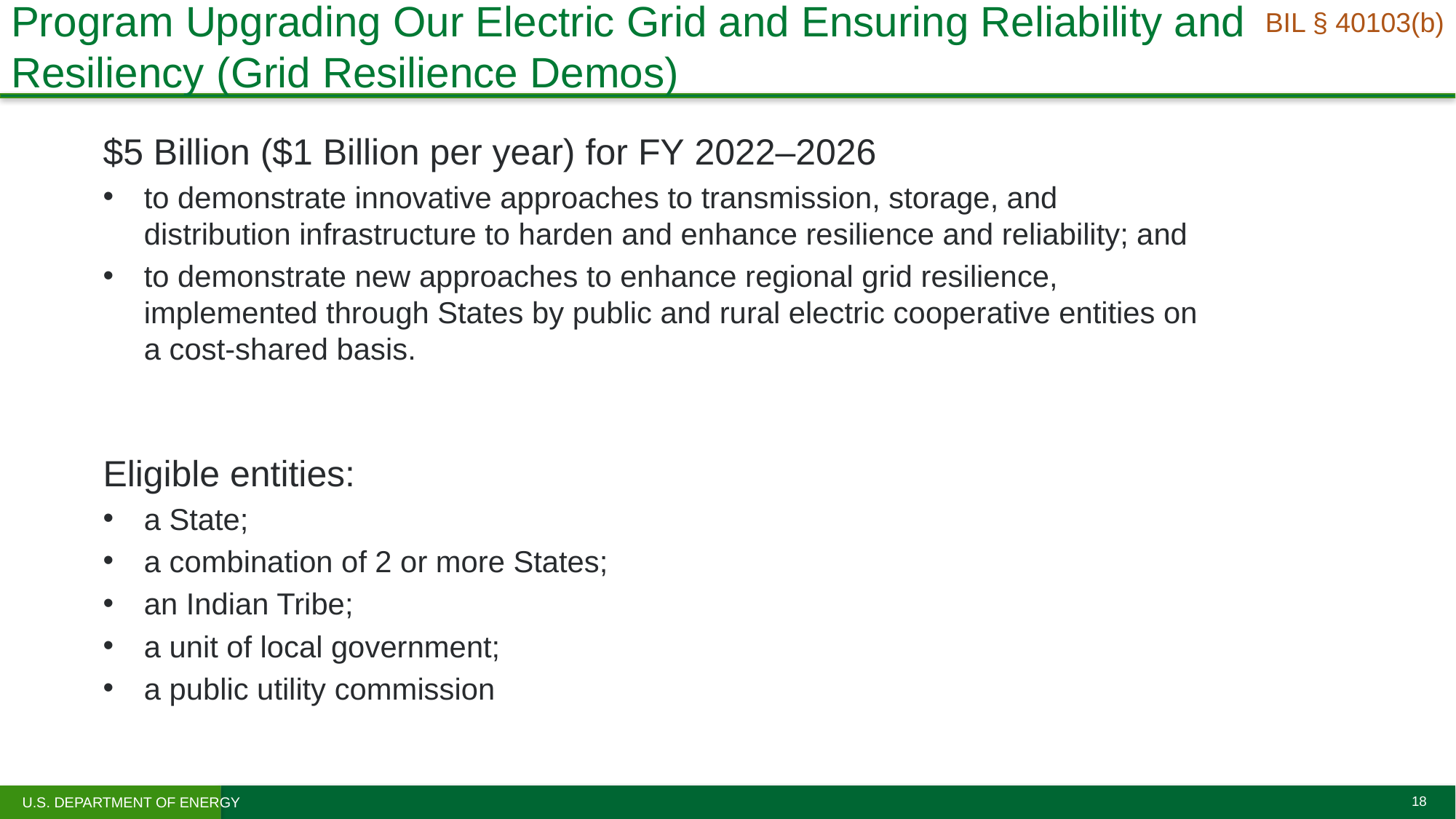

BIL § 40103(b)
# Program Upgrading Our Electric Grid and Ensuring Reliability and Resiliency (Grid Resilience Demos)
$5 Billion ($1 Billion per year) for FY 2022–2026
to demonstrate innovative approaches to transmission, storage, and distribution infrastructure to harden and enhance resilience and reliability; and
to demonstrate new approaches to enhance regional grid resilience, implemented through States by public and rural electric cooperative entities on a cost-shared basis.

Eligible entities:
a State;
a combination of 2 or more States;
an Indian Tribe;
a unit of local government;
a public utility commission